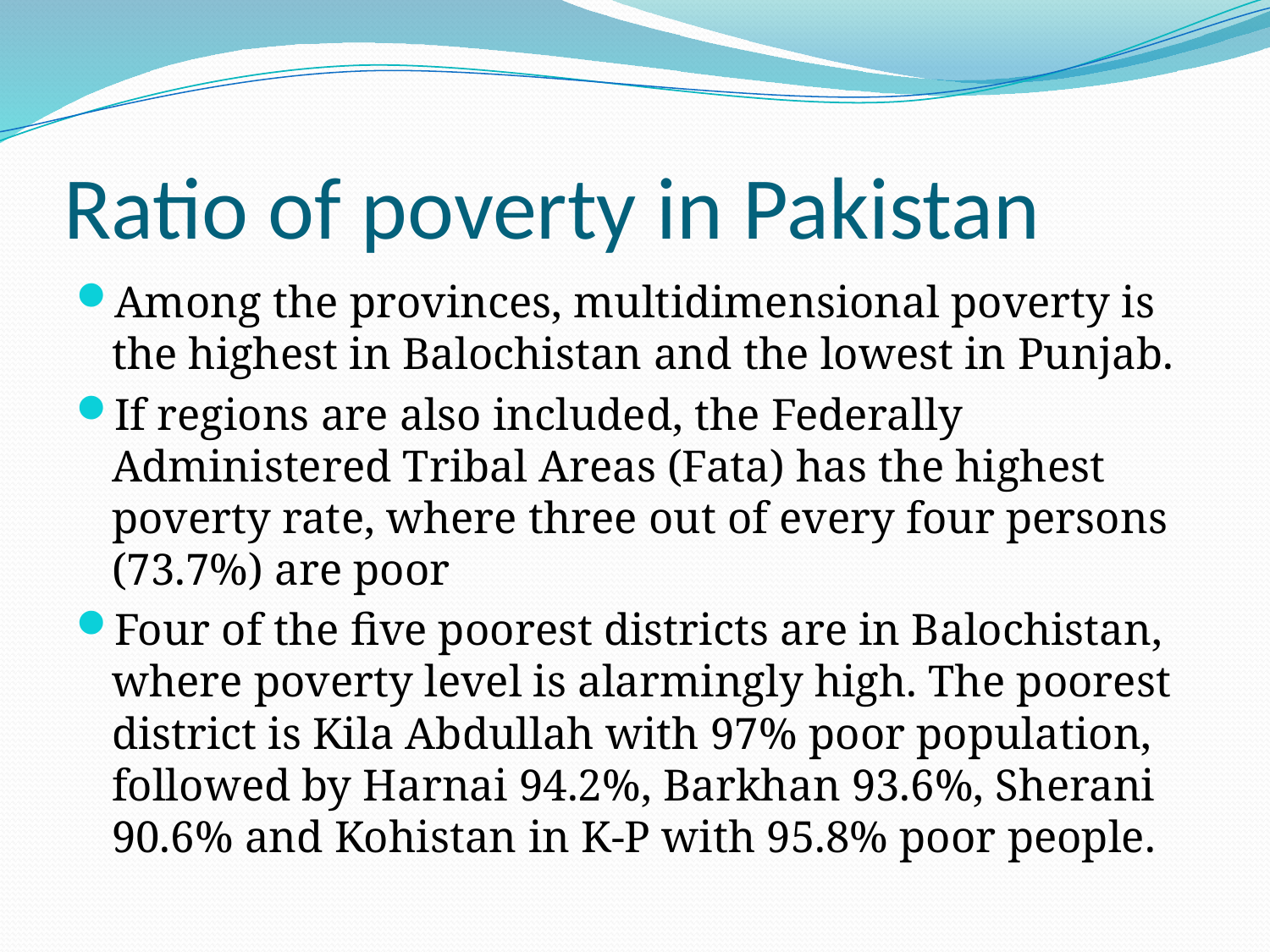

# Ratio of poverty in Pakistan
Among the provinces, multidimensional poverty is the highest in Balochistan and the lowest in Punjab.
If regions are also included, the Federally Administered Tribal Areas (Fata) has the highest poverty rate, where three out of every four persons (73.7%) are poor
Four of the five poorest districts are in Balochistan, where poverty level is alarmingly high. The poorest district is Kila Abdullah with 97% poor population, followed by Harnai 94.2%, Barkhan 93.6%, Sherani 90.6% and Kohistan in K-P with 95.8% poor people.